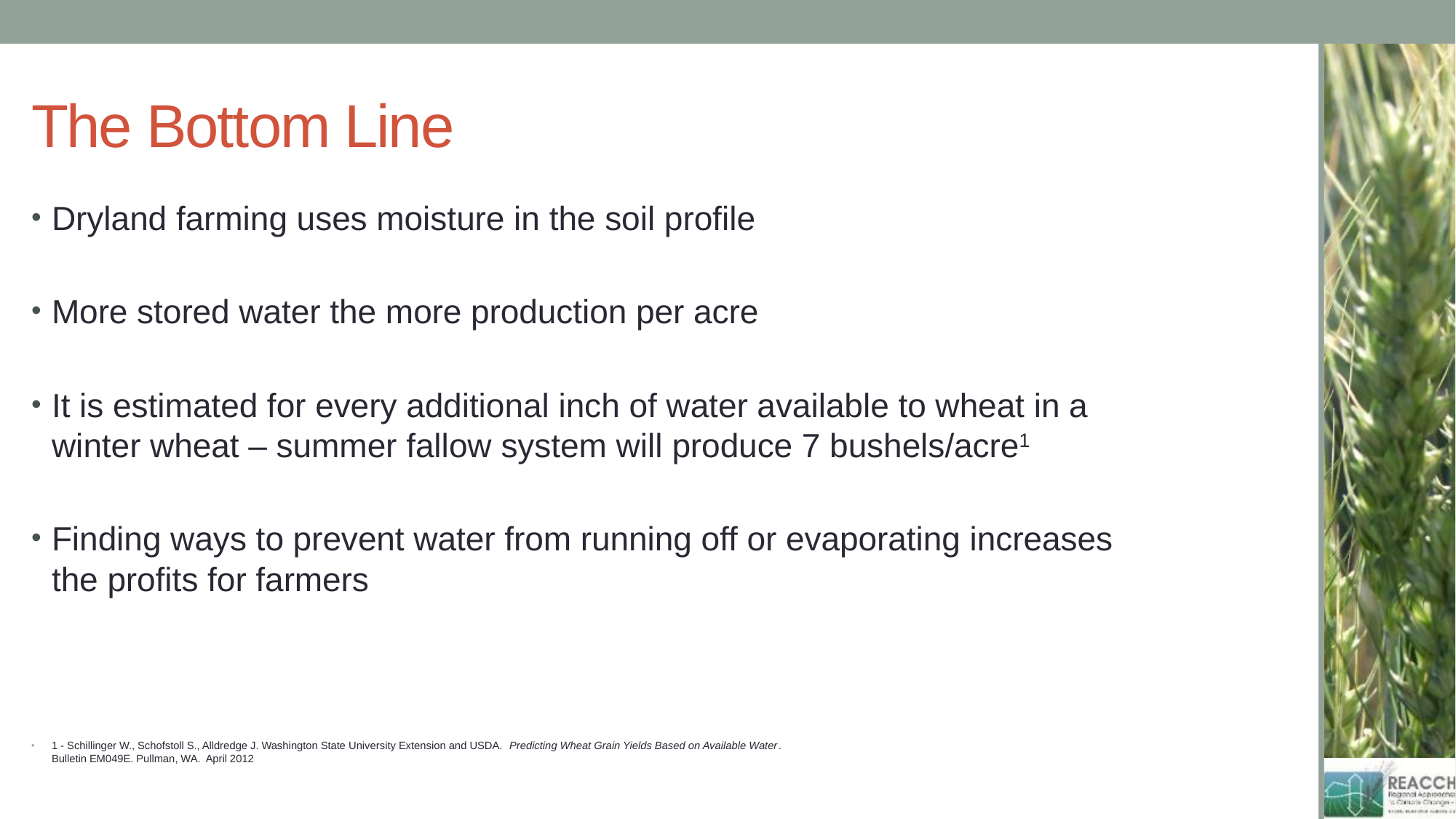

# The Bottom Line
Dryland farming uses moisture in the soil profile

More stored water the more production per acre

It is estimated for every additional inch of water available to wheat in a winter wheat – summer fallow system will produce 7 bushels/acre1

Finding ways to prevent water from running off or evaporating increases the profits for farmers

1 - Schillinger W., Schofstoll S., Alldredge J. Washington State University Extension and USDA.  Predicting Wheat Grain Yields Based on Available Water.
Bulletin EM049E. Pullman, WA.  April 2012